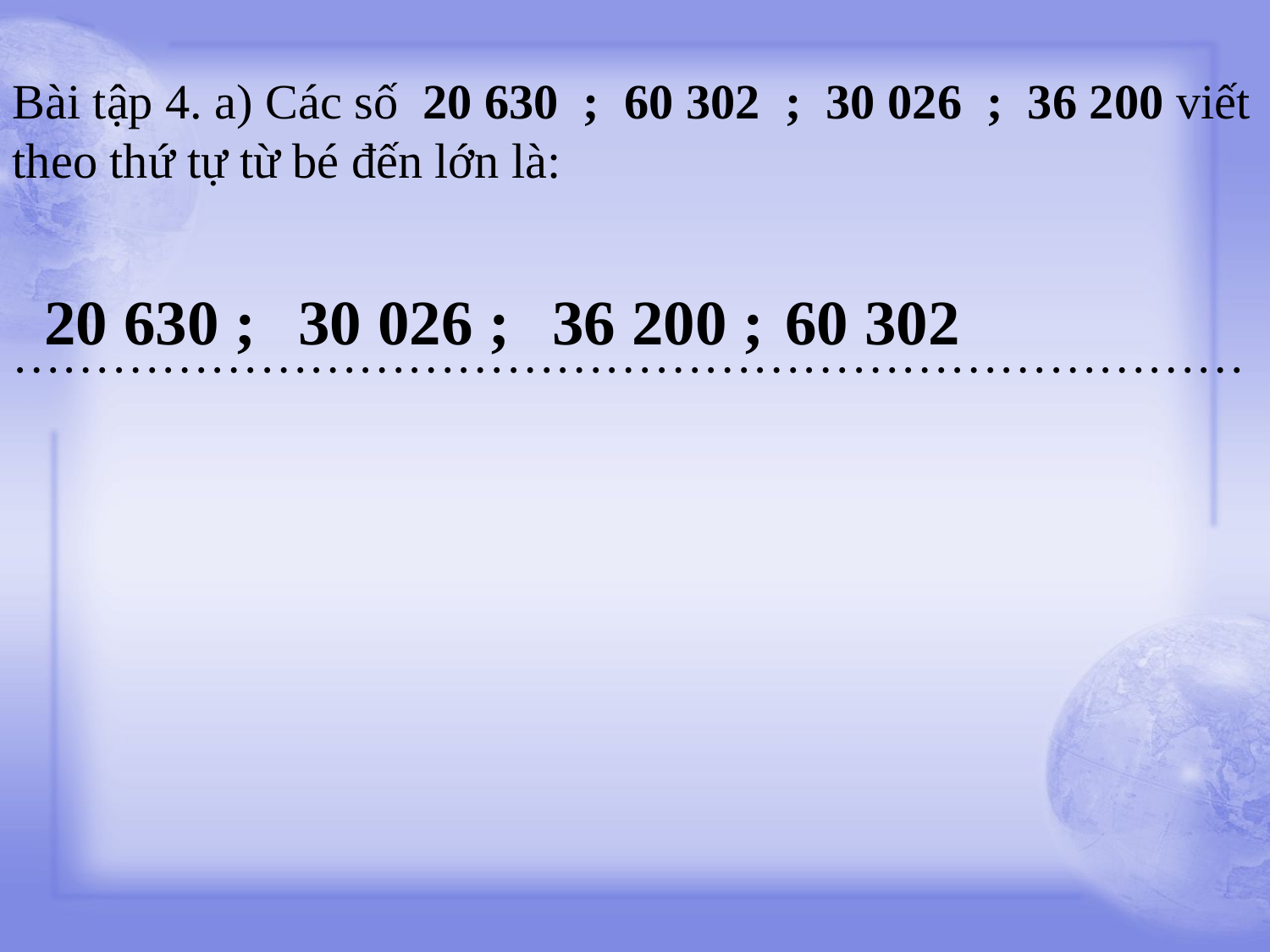

#
Bài tập 4. a) Các số  20 630  ;  60 302  ;  30 026  ;  36 200 viết theo thứ tự từ bé đến lớn là:
20 630 ;
30 026 ;
36 200 ;
60 302
…………………………………………………………………